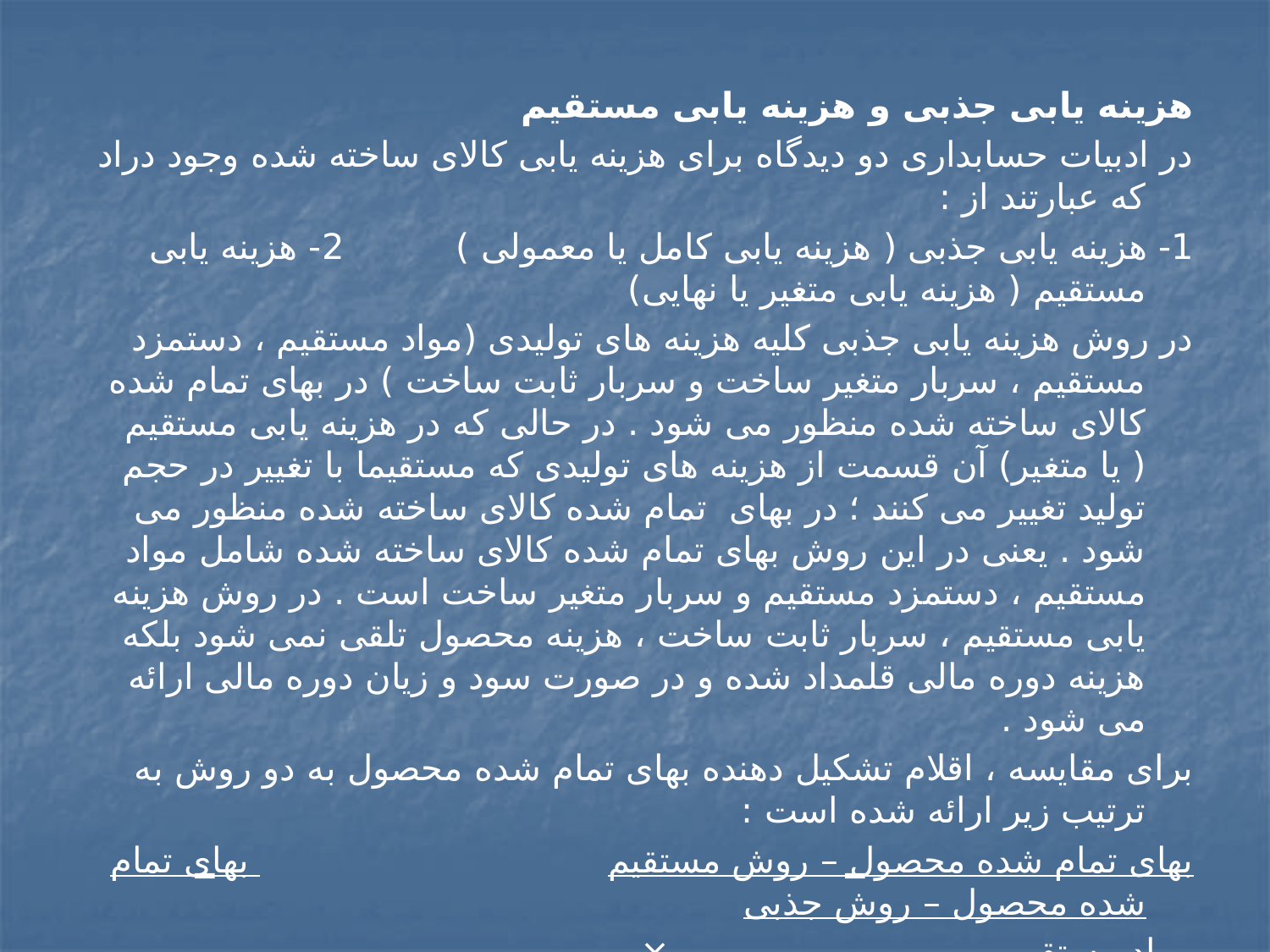

#
هزینه یابی جذبی و هزینه یابی مستقیم
در ادبیات حسابداری دو دیدگاه برای هزینه یابی کالای ساخته شده وجود دراد که عبارتند از :
1- هزینه یابی جذبی ( هزینه یابی کامل یا معمولی )          2- هزینه یابی مستقیم ( هزینه یابی متغیر یا نهایی)
در روش هزینه یابی جذبی کلیه هزینه های تولیدی (مواد مستقیم ، دستمزد مستقیم ، سربار متغیر ساخت و سربار ثابت ساخت ) در بهای تمام شده کالای ساخته شده منظور می شود . در حالی که در هزینه یابی مستقیم ( یا متغیر) آن قسمت از هزینه های تولیدی که مستقیما با تغییر در حجم تولید تغییر می کنند ؛ در بهای  تمام شده کالای ساخته شده منظور می شود . یعنی در این روش بهای تمام شده کالای ساخته شده شامل مواد مستقیم ، دستمزد مستقیم و سربار متغیر ساخت است . در روش هزینه یابی مستقیم ، سربار ثابت ساخت ، هزینه محصول تلقی نمی شود بلکه هزینه دوره مالی قلمداد شده و در صورت سود و زیان دوره مالی ارائه می شود .
برای مقایسه ، اقلام تشکیل دهنده بهای تمام شده محصول به دو روش به ترتیب زیر ارائه شده است :
بهای تمام شده محصول – روش مستقیم                                بهای تمام شده محصول – روش جذبی
مواد مستقیم                              ×                                               مواد مستقیم                            ×
دستمزد مستقیم                         ×                                              دستمزد مستقیم                        ×
سربار متغیر ساخت                    ×                                              سربار متغیر ساخت                  ×
                                                                                                 سربار ثابت ساخت                  ×
                                                ×                                                                                             ×